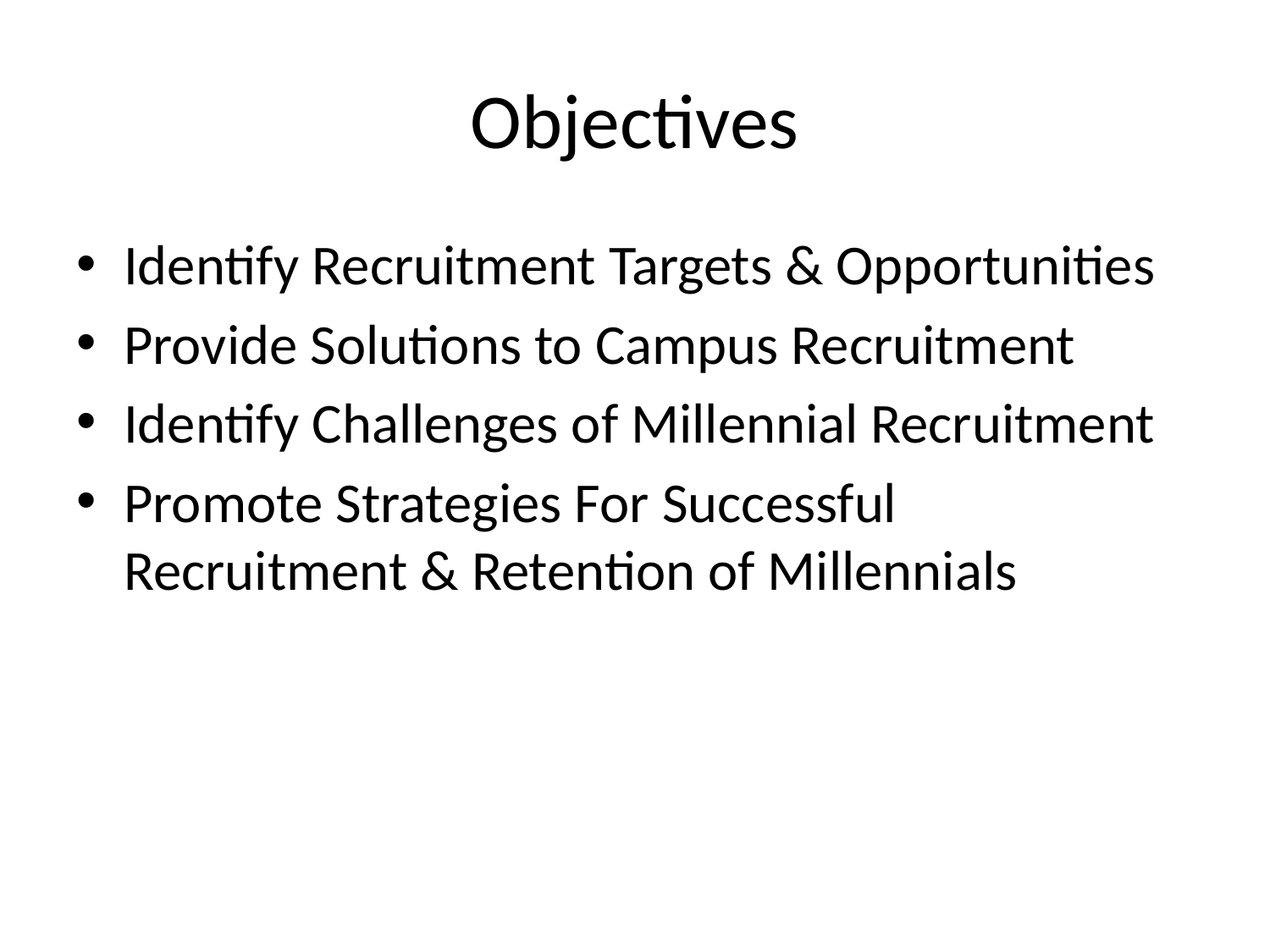

# Objectives
Identify Recruitment Targets & Opportunities
Provide Solutions to Campus Recruitment
Identify Challenges of Millennial Recruitment
Promote Strategies For Successful Recruitment & Retention of Millennials